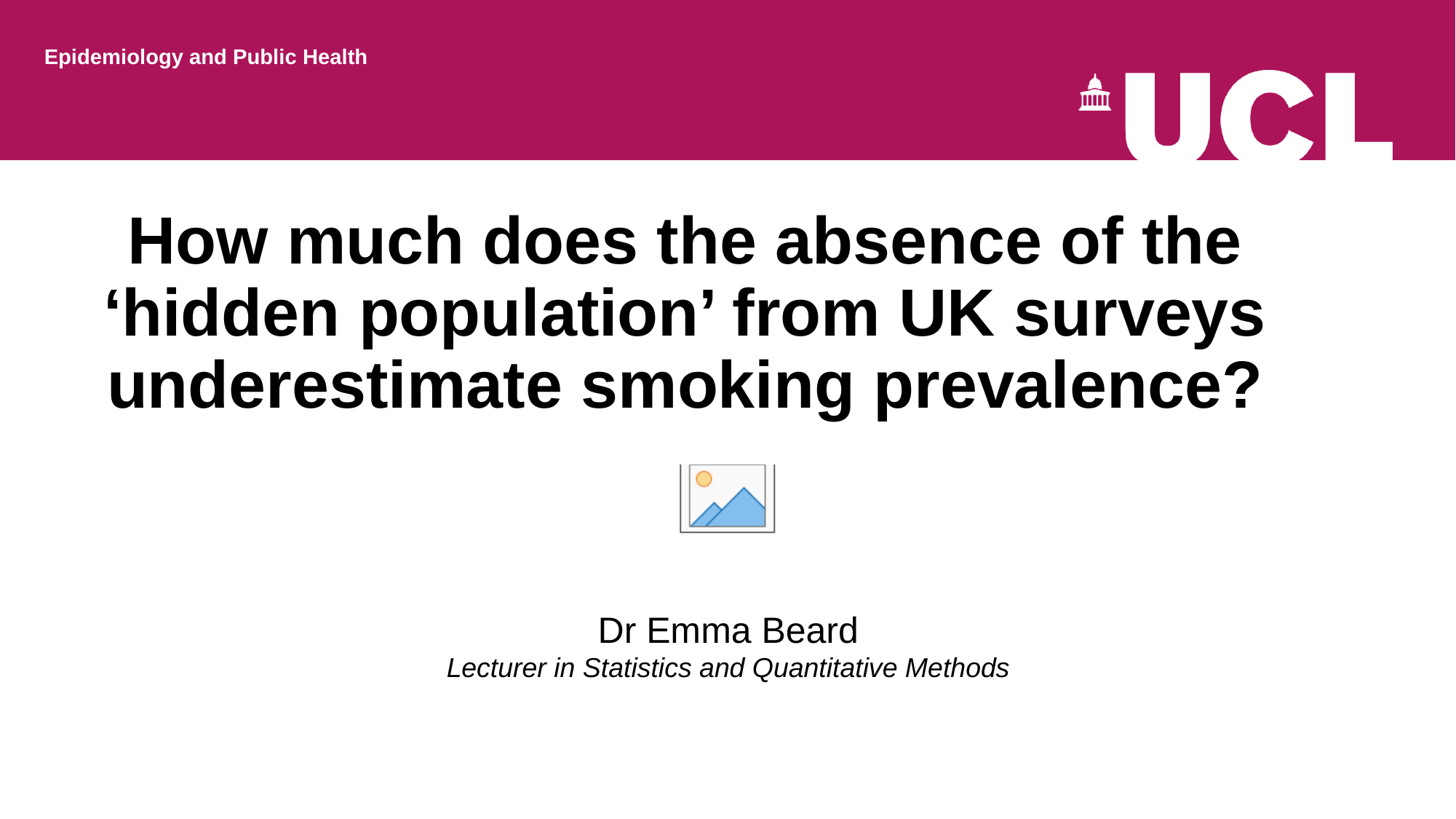

Epidemiology and Public Health
Dr Emma Beard
Lecturer in Statistics and Quantitative Methods

# How much does the absence of the ‘hidden population’ from UK surveys underestimate smoking prevalence?